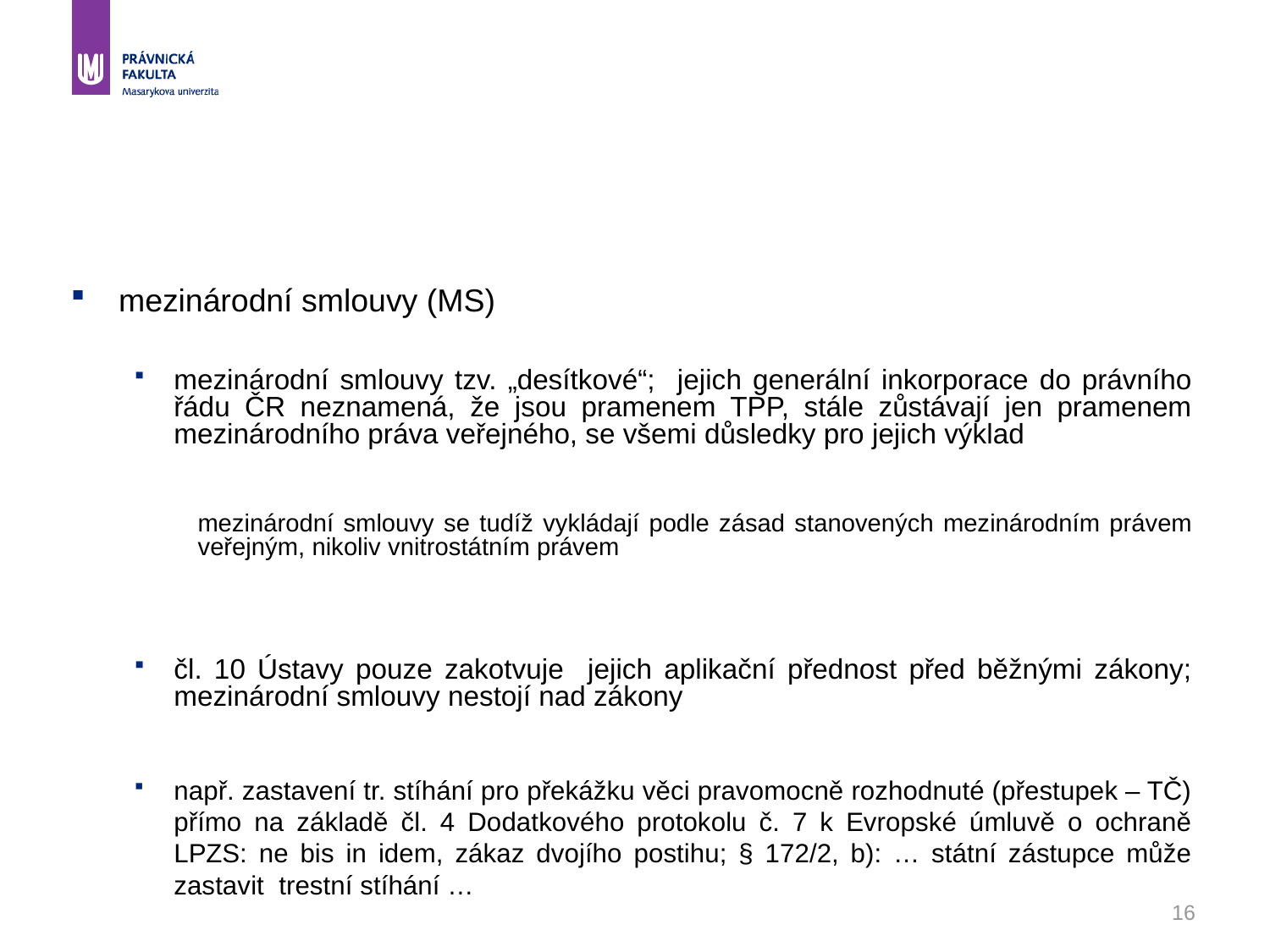

#
mezinárodní smlouvy (MS)

mezinárodní smlouvy tzv. „desítkové“;  jejich generální inkorporace do právního řádu ČR neznamená, že jsou pramenem TPP, stále zůstávají jen pramenem mezinárodního práva veřejného, se všemi důsledky pro jejich výklad

mezinárodní smlouvy se tudíž vykládají podle zásad stanovených mezinárodním právem veřejným, nikoliv vnitrostátním právem

čl. 10 Ústavy pouze zakotvuje  jejich aplikační přednost před běžnými zákony; mezinárodní smlouvy nestojí nad zákony

např. zastavení tr. stíhání pro překážku věci pravomocně rozhodnuté (přestupek – TČ) přímo na základě čl. 4 Dodatkového protokolu č. 7 k Evropské úmluvě o ochraně LPZS: ne bis in idem, zákaz dvojího postihu; § 172/2, b): … státní zástupce může zastavit  trestní stíhání …

16